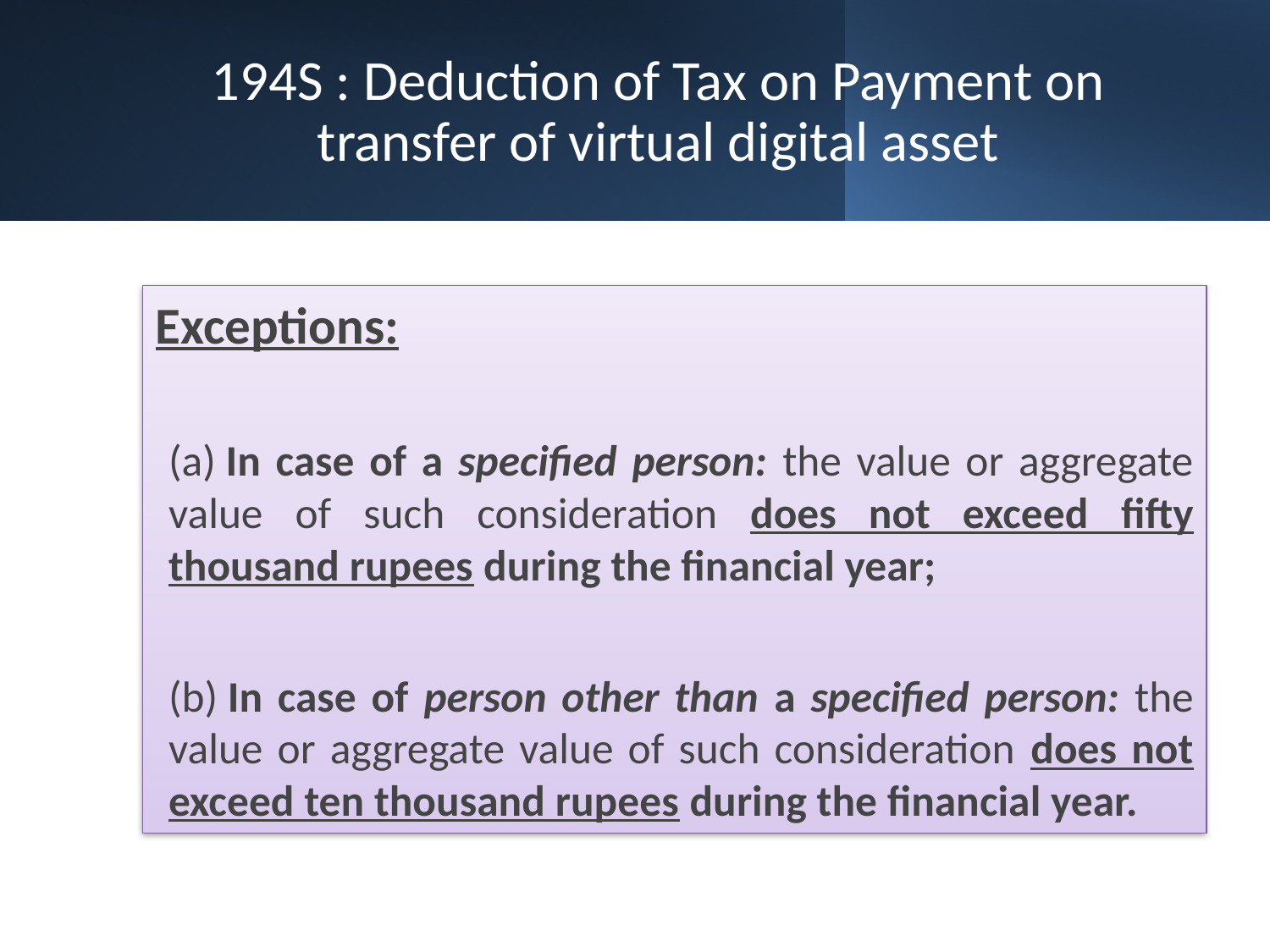

# 194S : Deduction of Tax on Payment on transfer of virtual digital asset
Exceptions:

(a) In case of a specified person: the value or aggregate value of such consideration does not exceed fifty thousand rupees during the financial year;

(b) In case of person other than a specified person: the value or aggregate value of such consideration does not exceed ten thousand rupees during the financial year.